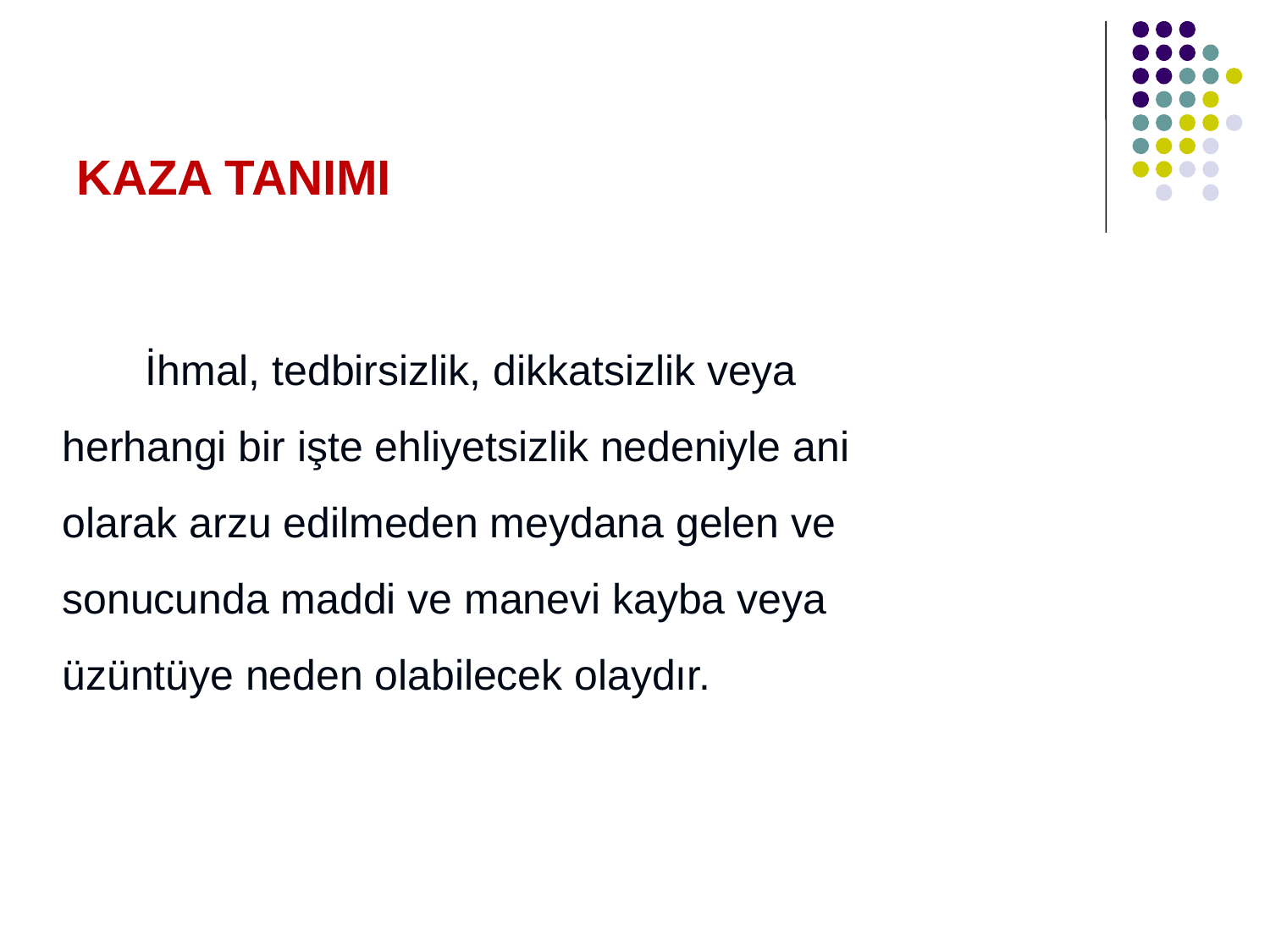

KAZA TANIMI
       İhmal, tedbirsizlik, dikkatsizlik veya
herhangi bir işte ehliyetsizlik nedeniyle ani
olarak arzu edilmeden meydana gelen ve
sonucunda maddi ve manevi kayba veya
üzüntüye neden olabilecek olaydır.